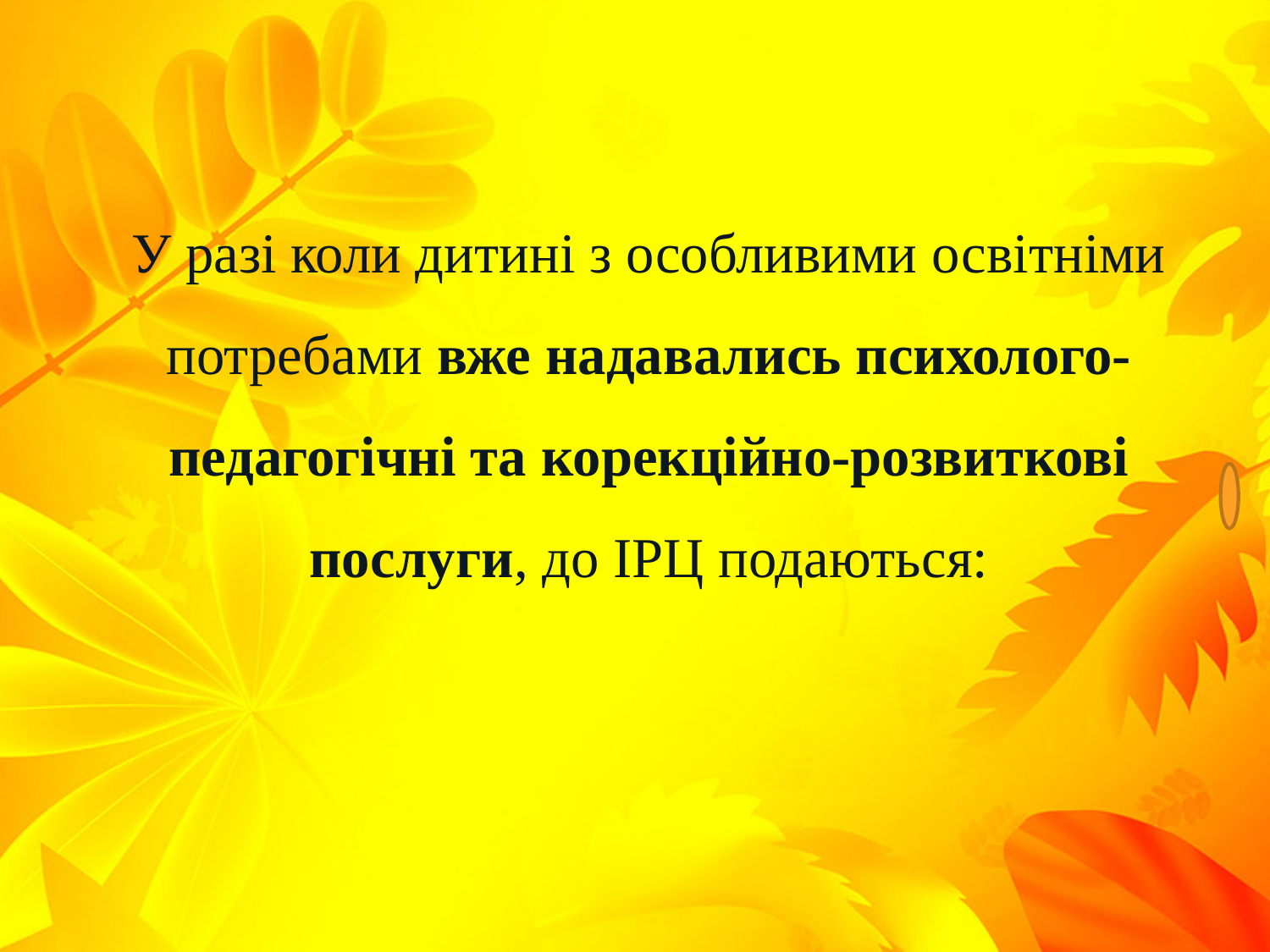

У разі коли дитині з особливими освітніми потребами вже надавались психолого-педагогічні та корекційно-розвиткові послуги, до ІРЦ подаються: